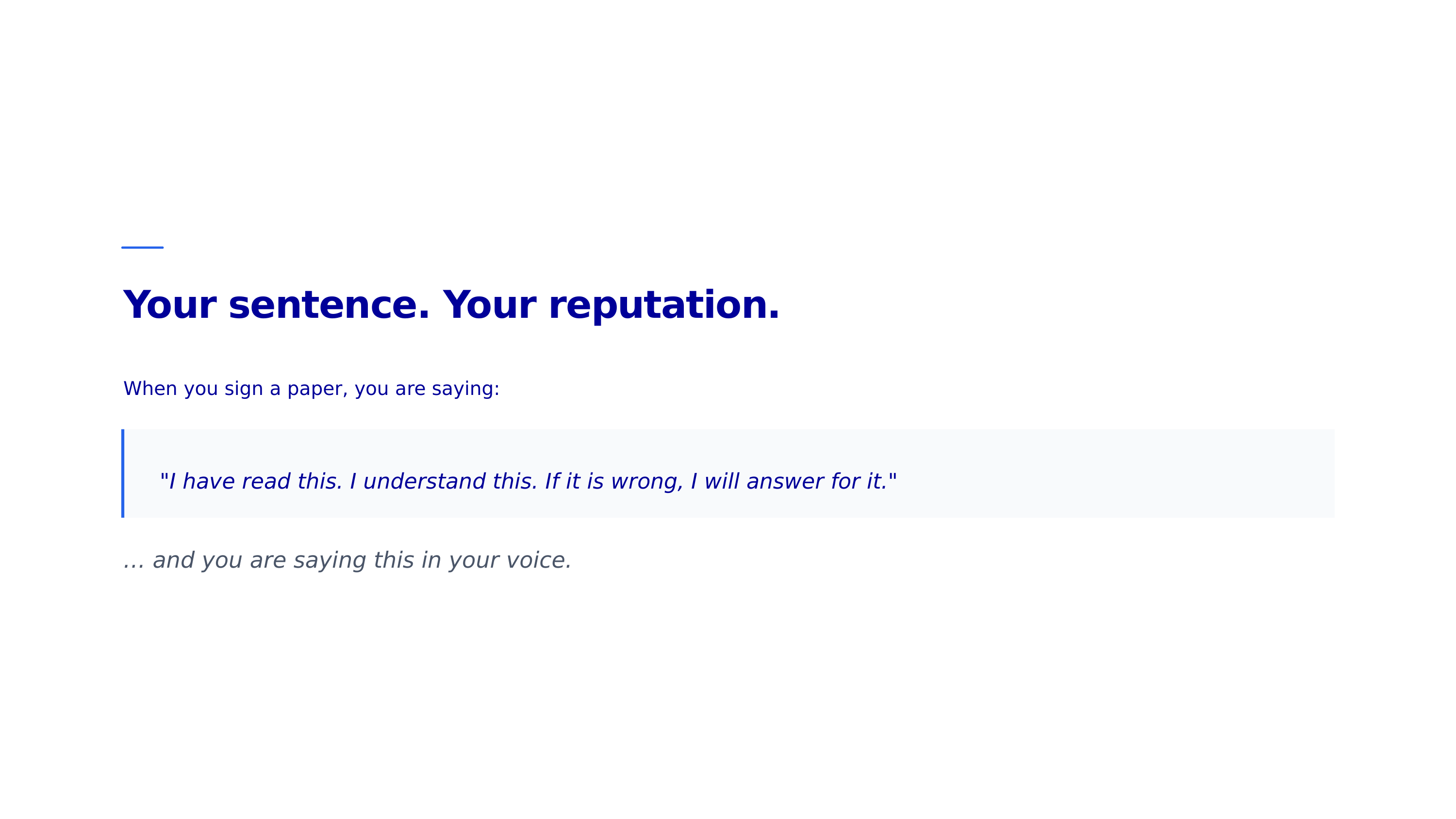

Your sentence. Your reputation.
When you sign a paper, you are saying:

"I have read this. I understand this. If it is wrong, I will answer for it."
… and you are saying this in your voice.